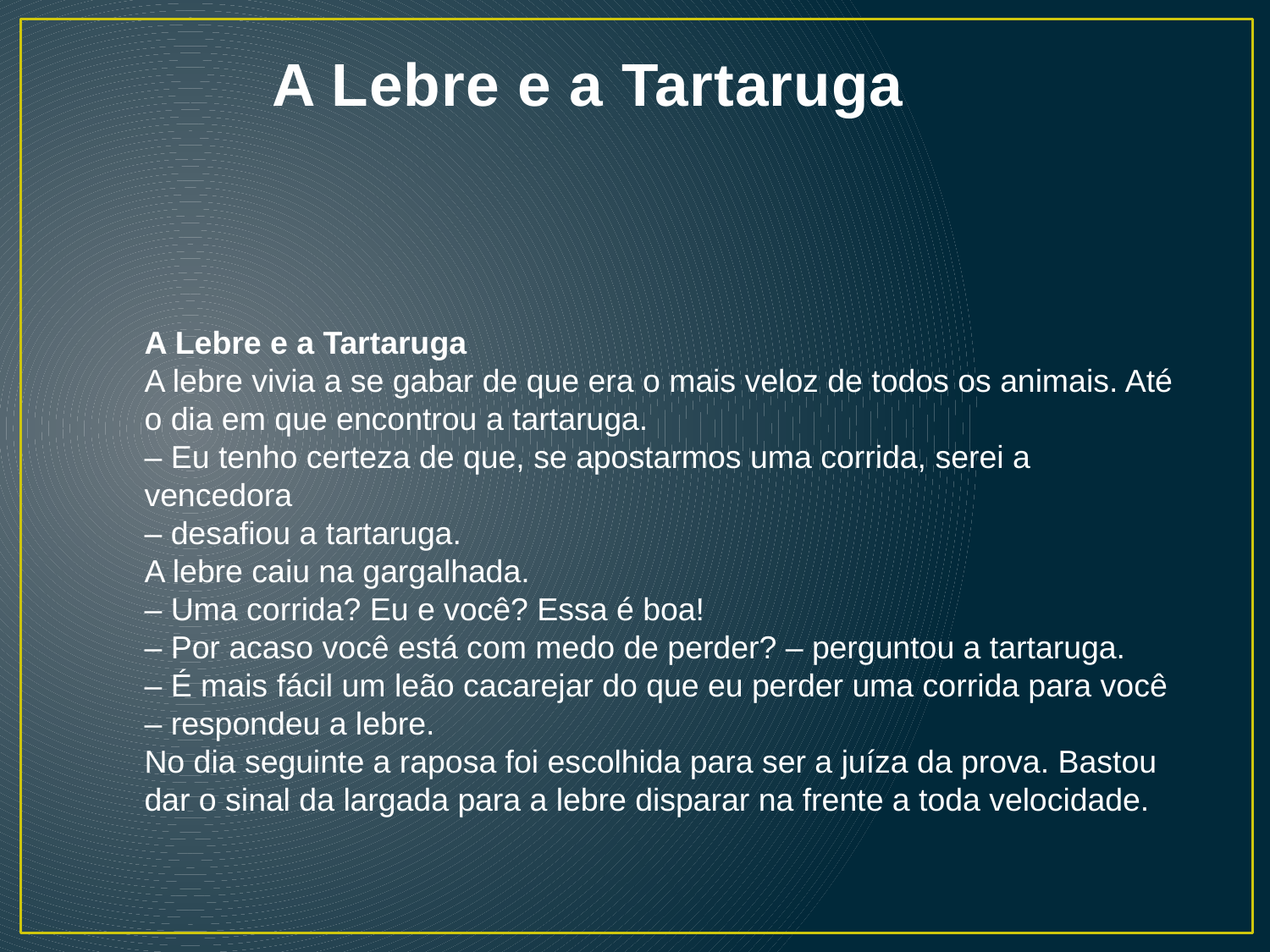

A Lebre e a Tartaruga
A Lebre e a Tartaruga
A lebre vivia a se gabar de que era o mais veloz de todos os animais. Até o dia em que encontrou a tartaruga.
– Eu tenho certeza de que, se apostarmos uma corrida, serei a vencedora
– desafiou a tartaruga.
A lebre caiu na gargalhada.
– Uma corrida? Eu e você? Essa é boa!
– Por acaso você está com medo de perder? – perguntou a tartaruga.
– É mais fácil um leão cacarejar do que eu perder uma corrida para você
– respondeu a lebre.
No dia seguinte a raposa foi escolhida para ser a juíza da prova. Bastou
dar o sinal da largada para a lebre disparar na frente a toda velocidade.